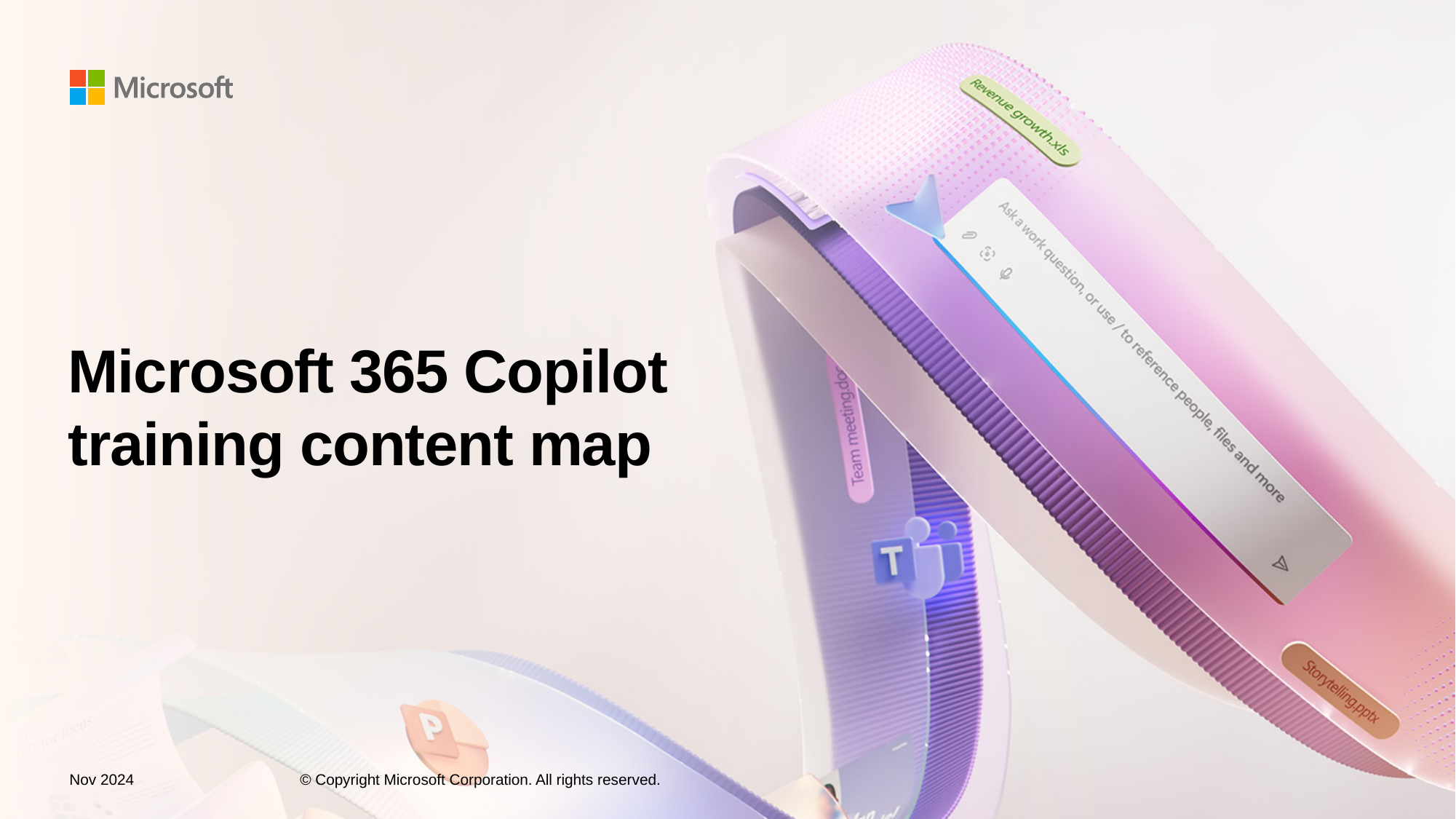

# Microsoft 365 Copilot training content map
Nov 2024